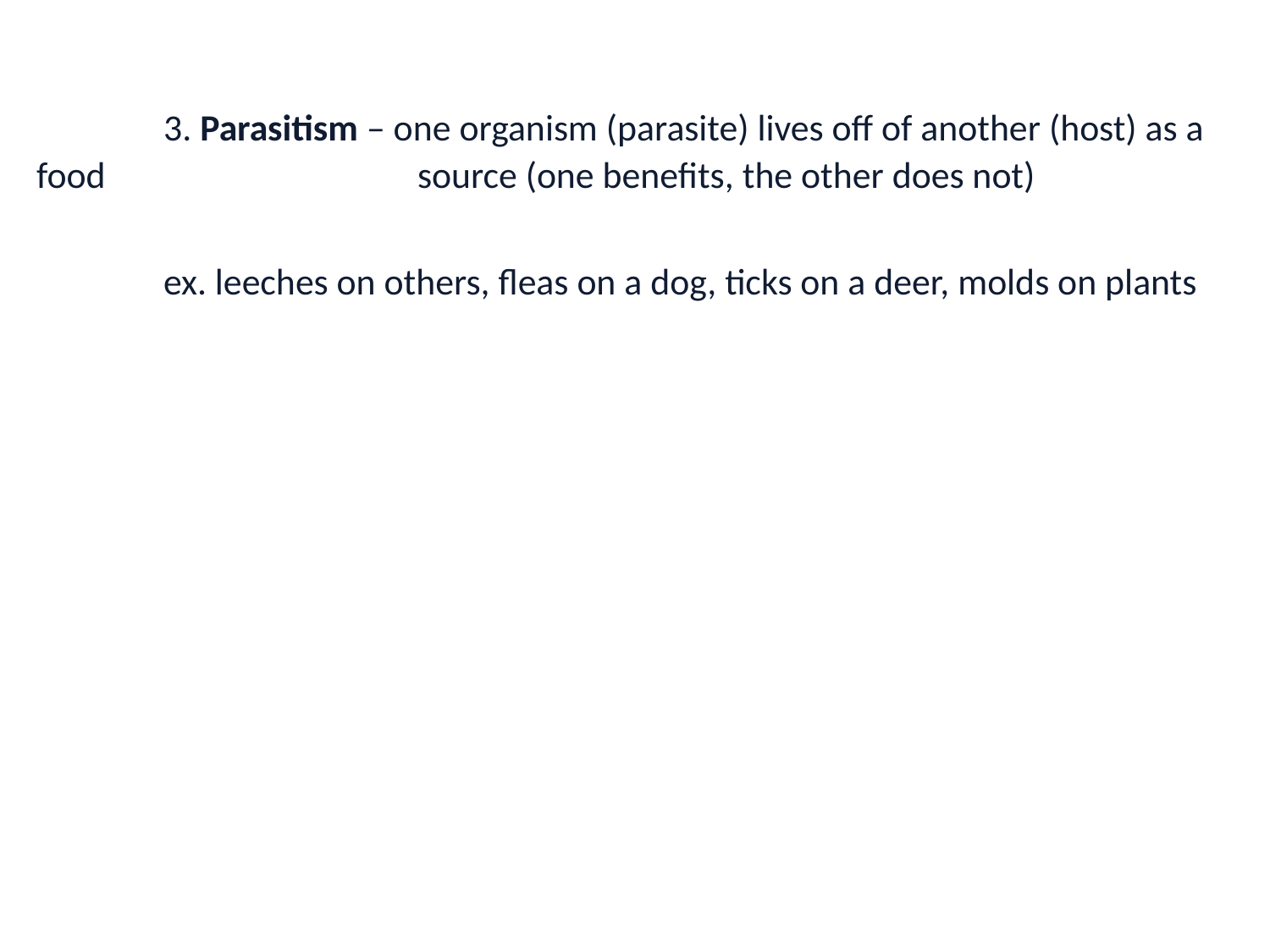

3. Parasitism – one organism (parasite) lives off of another (host) as a food 			source (one benefits, the other does not)

		ex. leeches on others, fleas on a dog, ticks on a deer, molds on plants